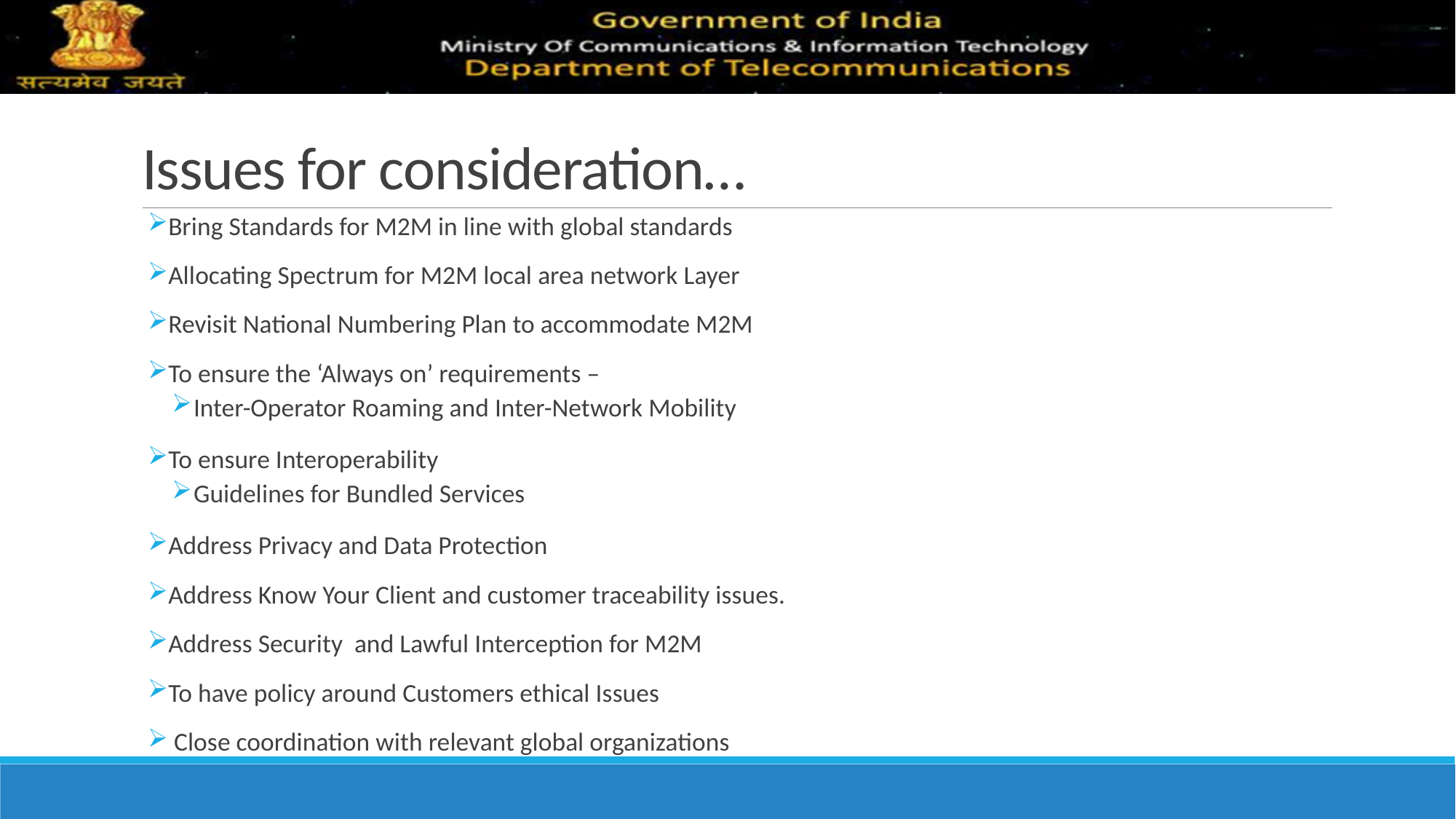

# Issues for consideration…
Bring Standards for M2M in line with global standards
Allocating Spectrum for M2M local area network Layer
Revisit National Numbering Plan to accommodate M2M
To ensure the ‘Always on’ requirements –
Inter-Operator Roaming and Inter-Network Mobility
To ensure Interoperability
Guidelines for Bundled Services
Address Privacy and Data Protection
Address Know Your Client and customer traceability issues.
Address Security  and Lawful Interception for M2M
To have policy around Customers ethical Issues
 Close coordination with relevant global organizations